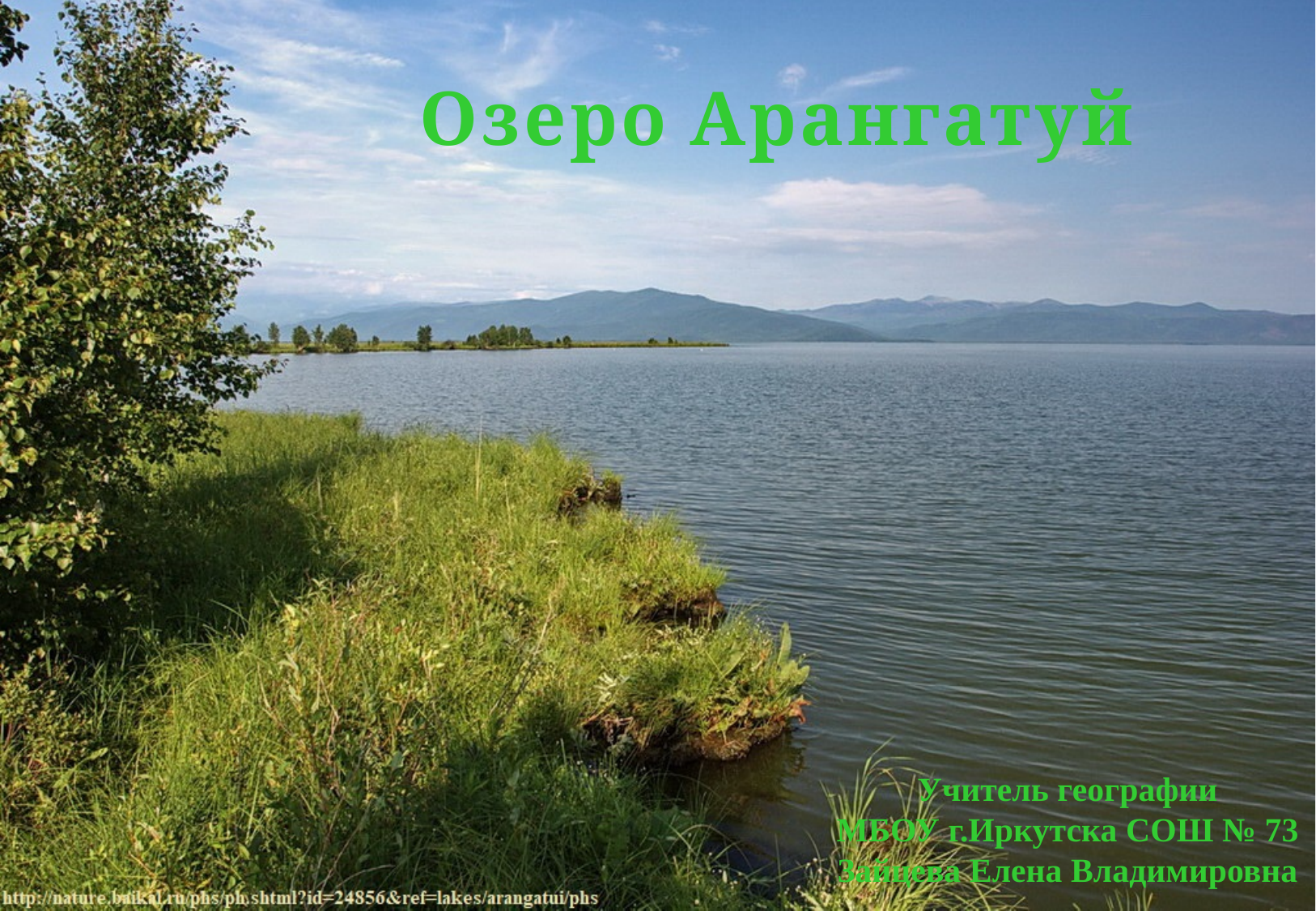

# Озеро Арангатуй
Учитель географии
МБОУ г.Иркутска СОШ № 73
Зайцева Елена Владимировна